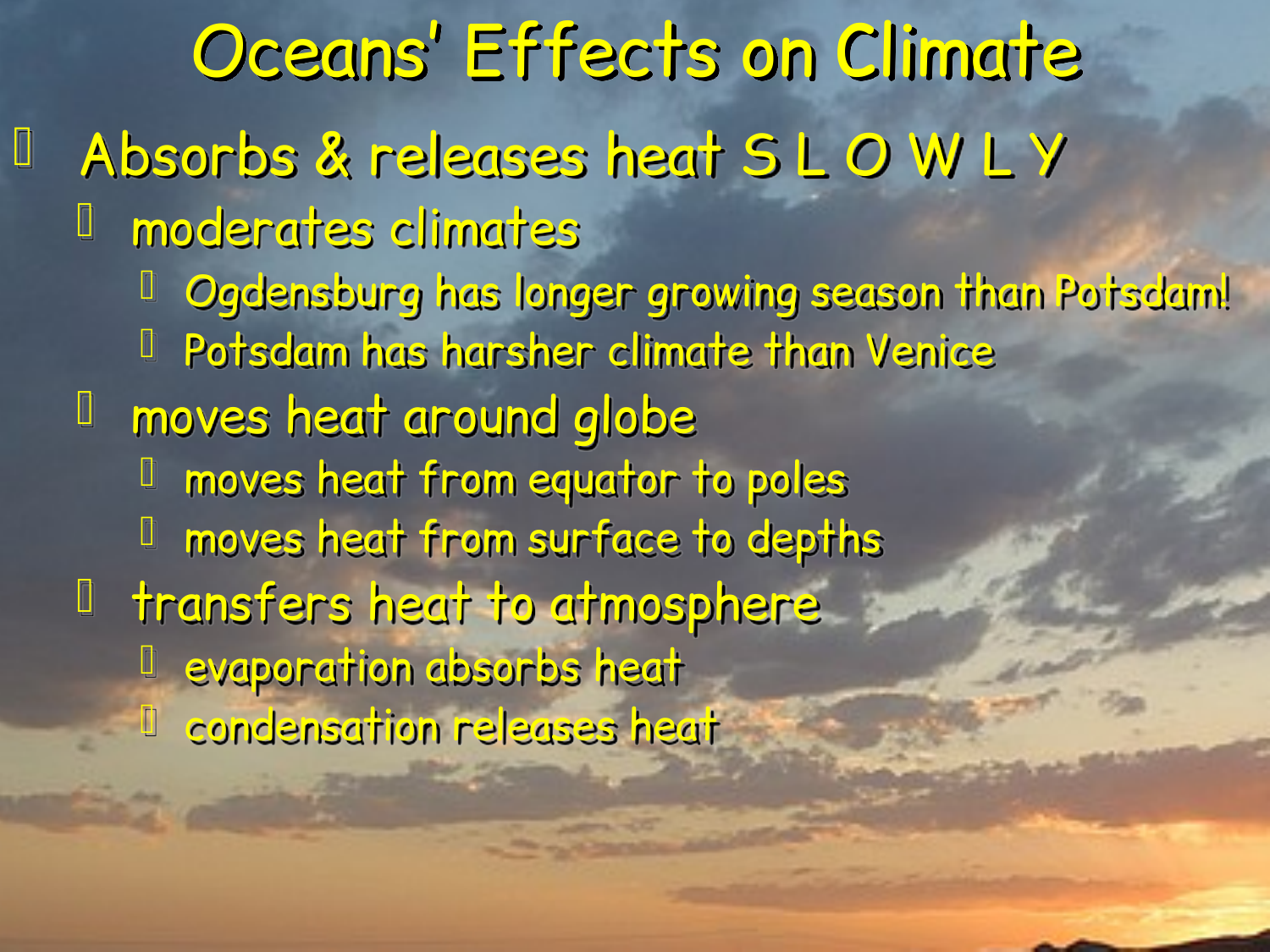

# Oceans’ Effects on Climate
 Absorbs & releases heat S L O W L Y
 moderates climates
 Ogdensburg has longer growing season than Potsdam!
 Potsdam has harsher climate than Venice
 moves heat around globe
 moves heat from equator to poles
 moves heat from surface to depths
 transfers heat to atmosphere
 evaporation absorbs heat
 condensation releases heat